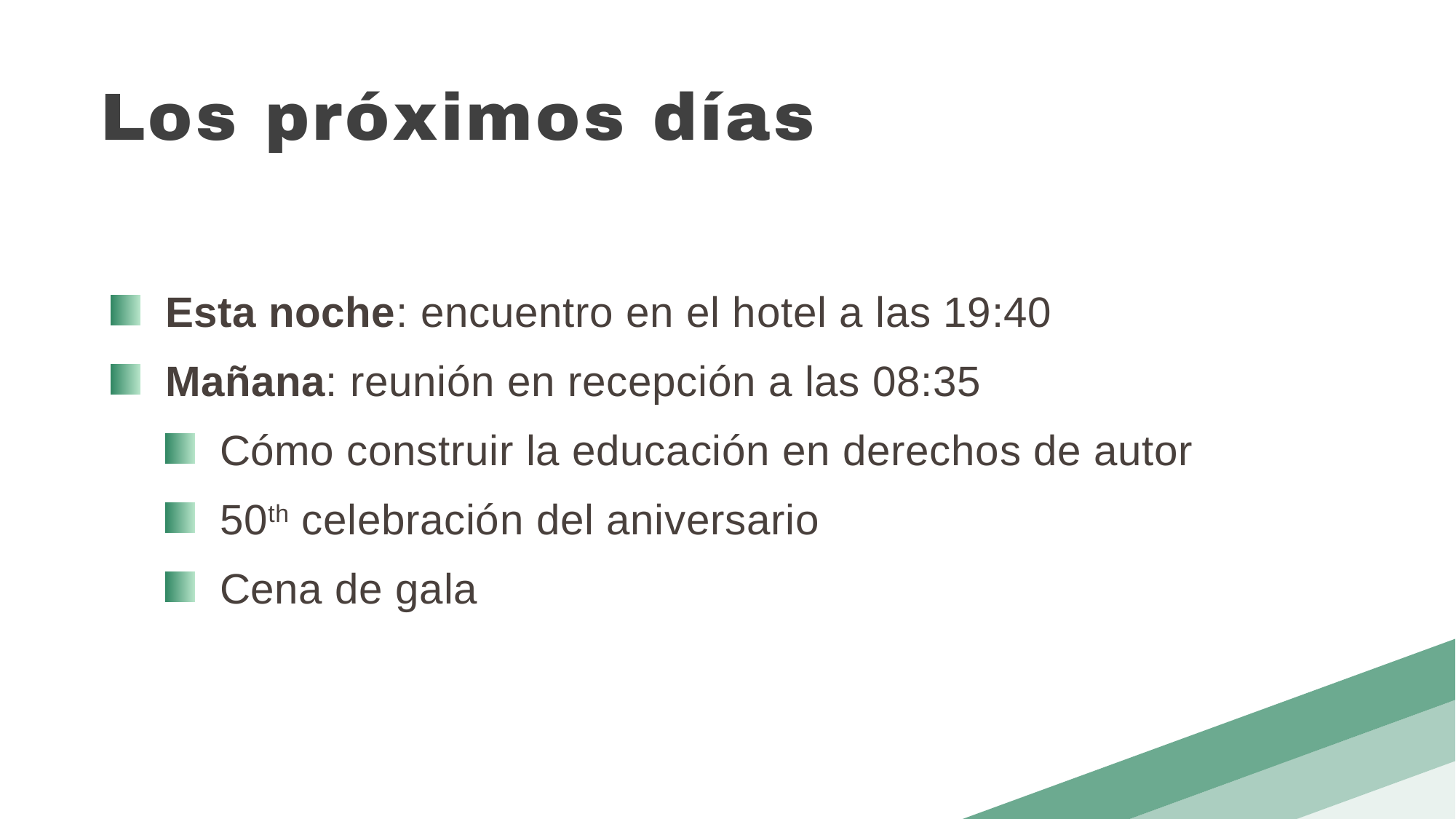

Los próximos días
Esta noche: encuentro en el hotel a las 19:40
Mañana: reunión en recepción a las 08:35
Cómo construir la educación en derechos de autor
50th celebración del aniversario
Cena de gala